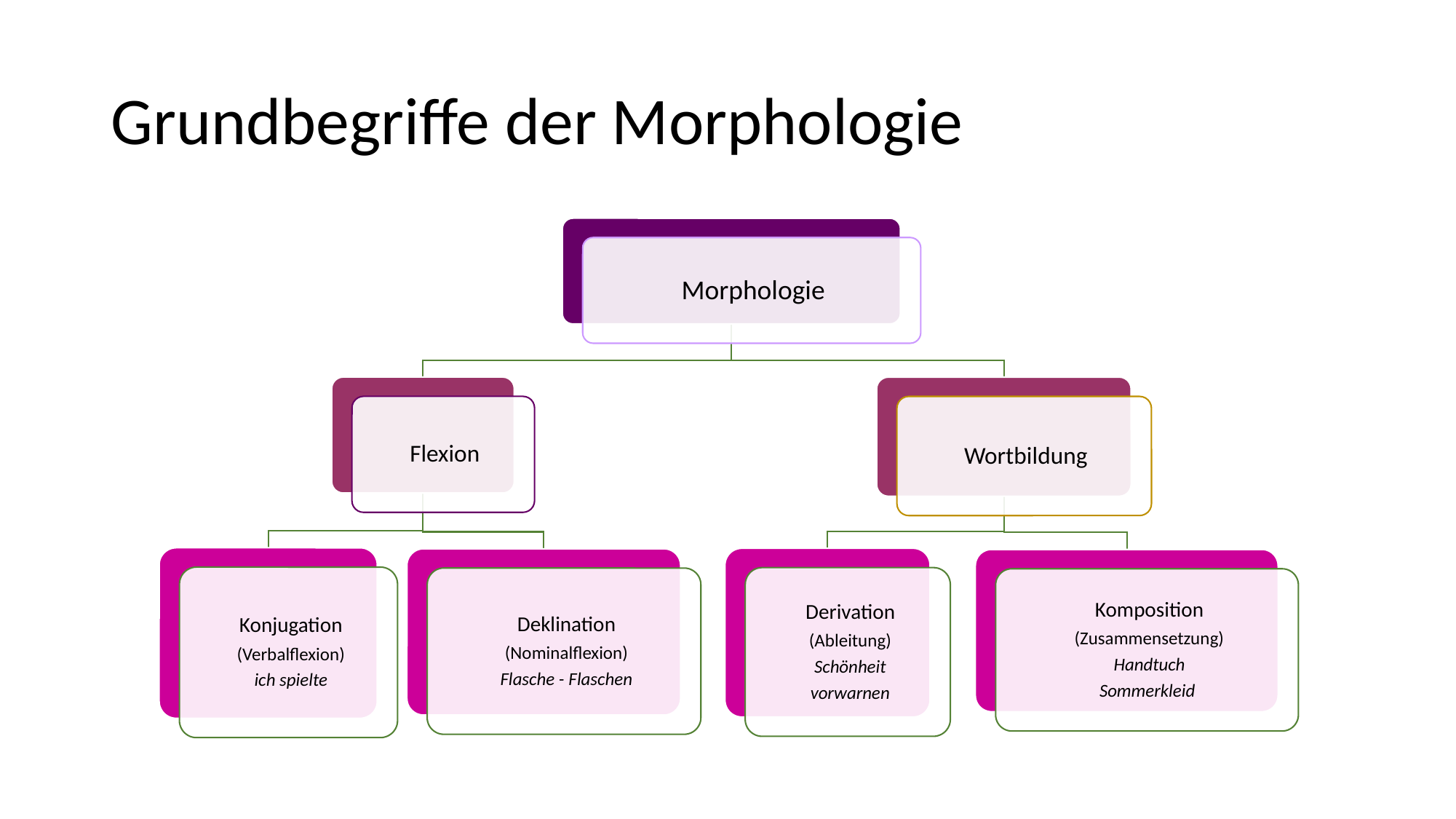

# Grundbegriffe der Morphologie
Morphologie
Flexion
Konjugation
(Verbalflexion)
ich spielte
Deklination
(Nominalflexion)
Flasche - Flaschen
Wortbildung
Derivation
(Ableitung)
Schönheit
vorwarnen
Komposition
(Zusammensetzung)
Handtuch
Sommerkleid